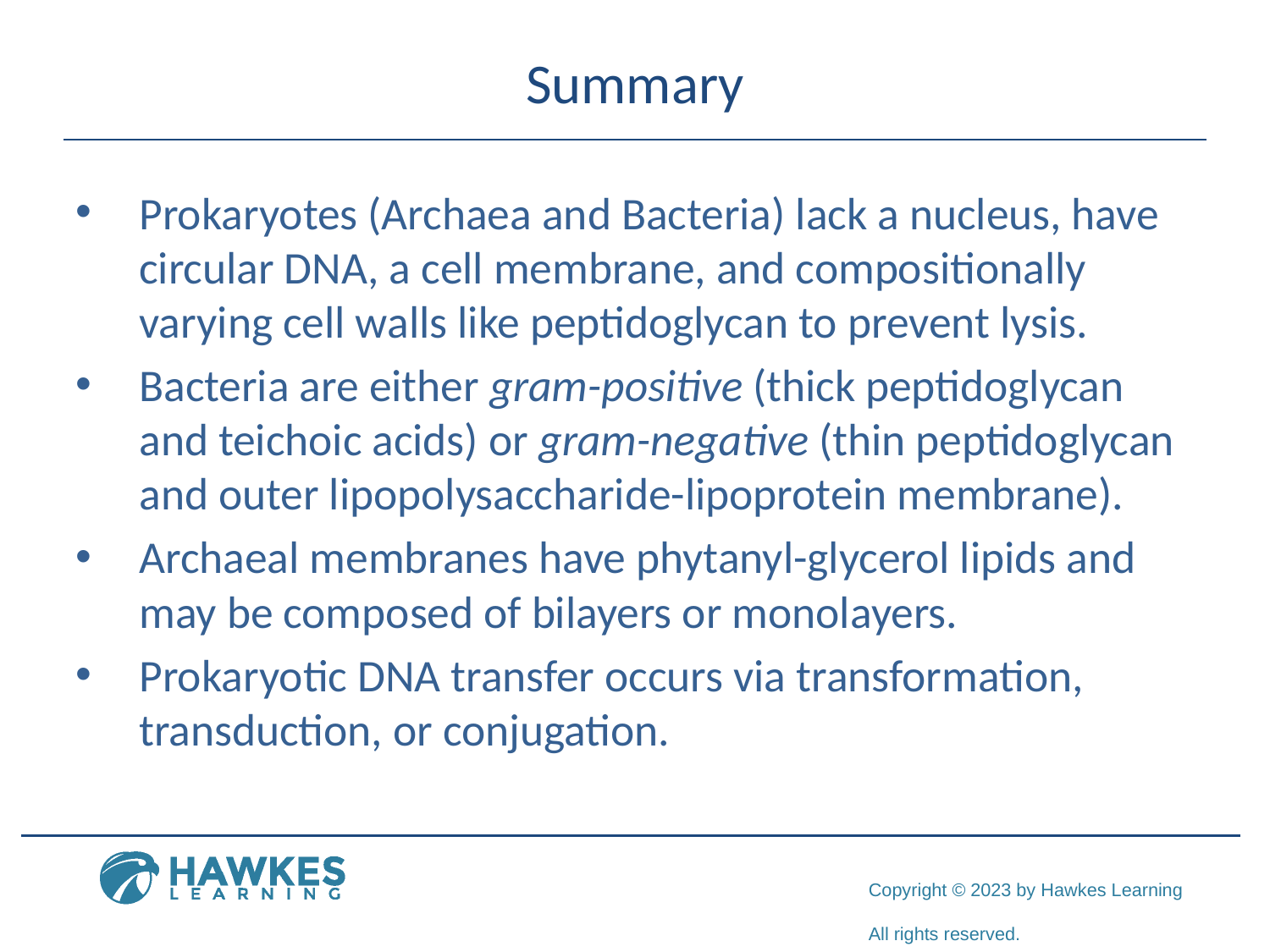

# Summary
Prokaryotes (Archaea and Bacteria) lack a nucleus, have circular DNA, a cell membrane, and compositionally varying cell walls like peptidoglycan to prevent lysis.
Bacteria are either gram-positive (thick peptidoglycan and teichoic acids) or gram-negative (thin peptidoglycan and outer lipopolysaccharide-lipoprotein membrane).
Archaeal membranes have phytanyl-glycerol lipids and may be composed of bilayers or monolayers.
Prokaryotic DNA transfer occurs via transformation, transduction, or conjugation.